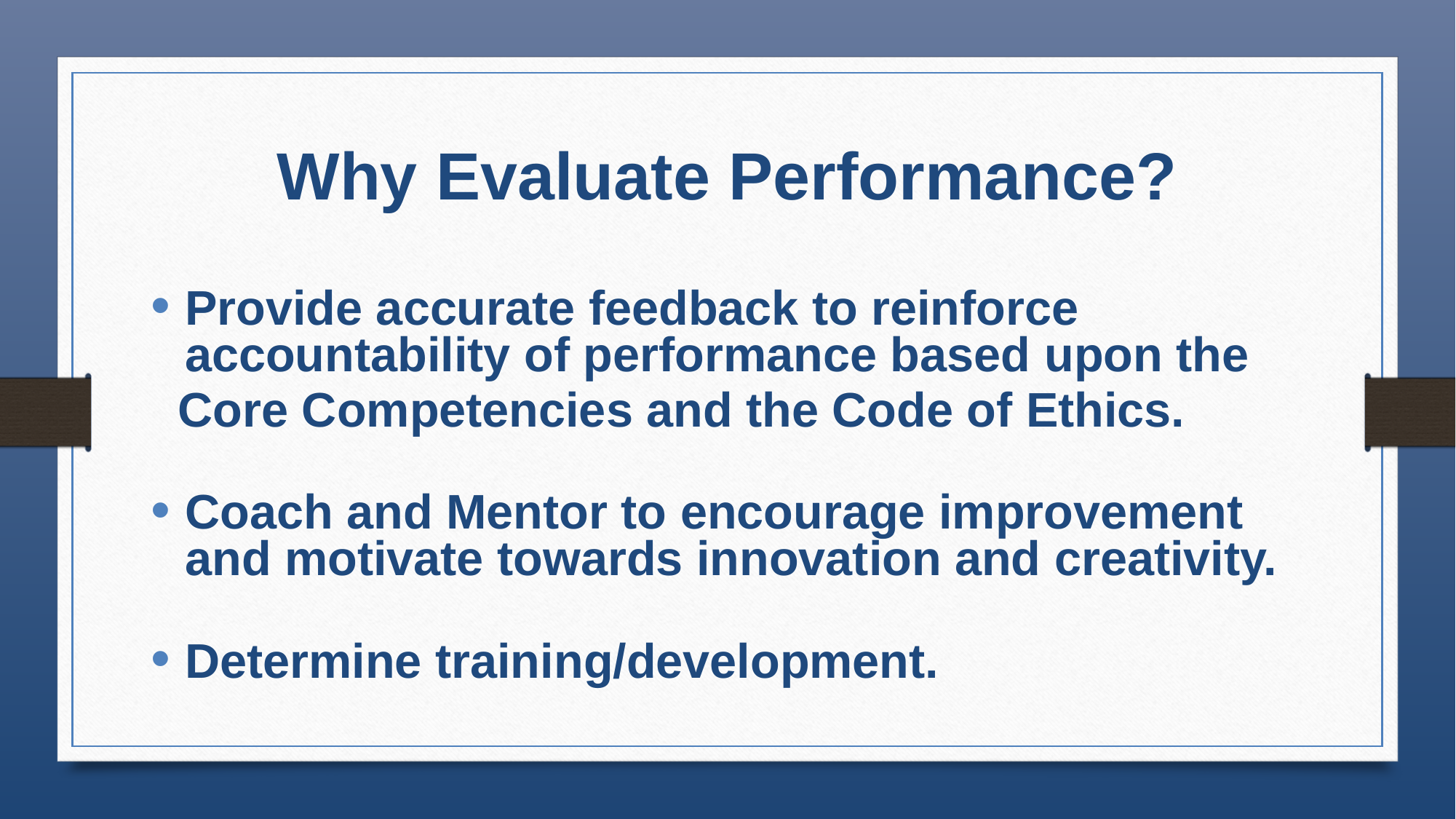

Why Evaluate Performance?
Provide accurate feedback to reinforce accountability of performance based upon the
  Core Competencies and the Code of Ethics.
Coach and Mentor to encourage improvement     and motivate towards innovation and creativity.
Determine training/development.